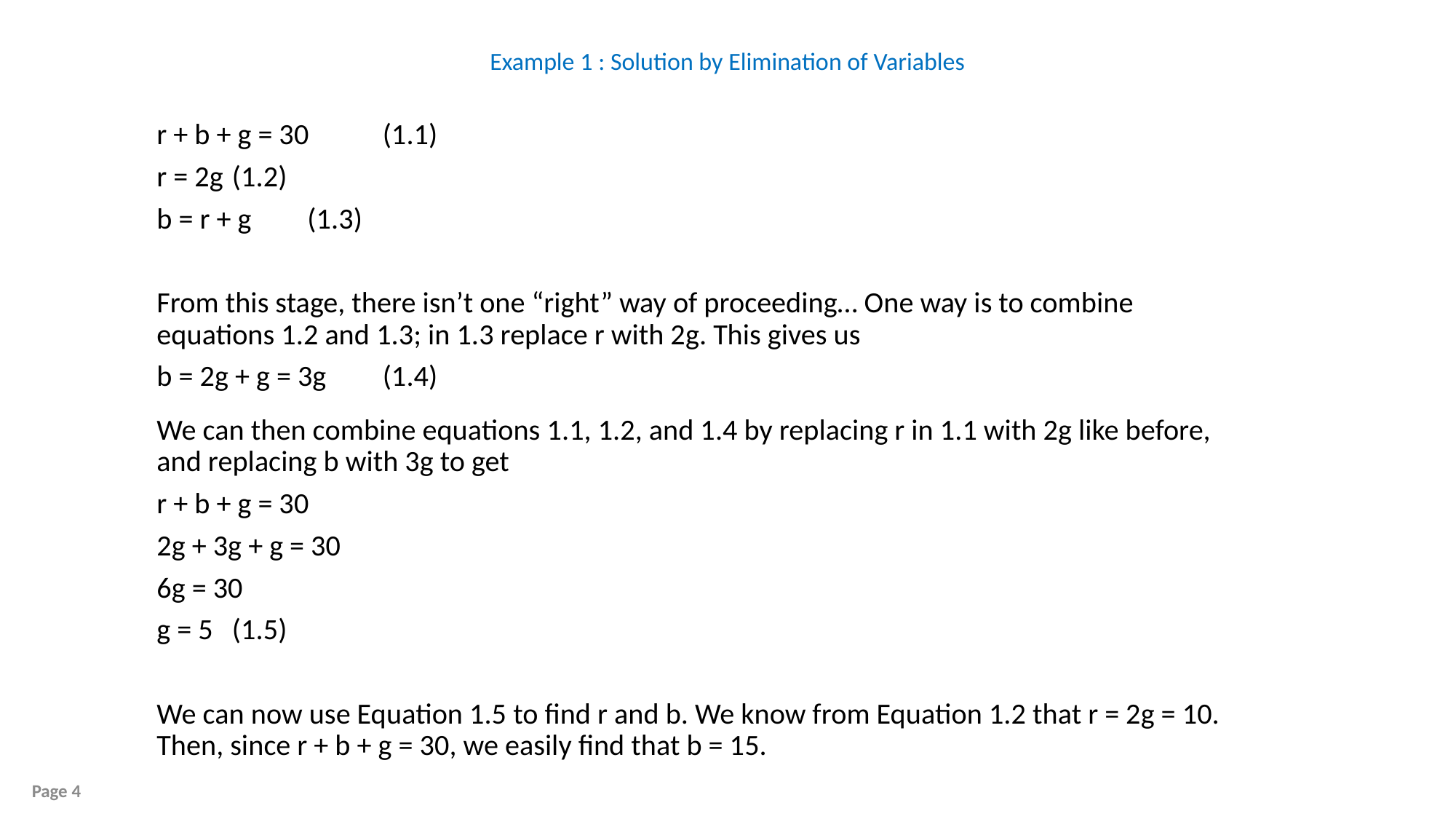

# Example 1 : Solution by Elimination of Variables
r + b + g = 30					(1.1)
r = 2g						(1.2)
b = r + g						(1.3)

From this stage, there isn’t one “right” way of proceeding… One way is to combine equations 1.2 and 1.3; in 1.3 replace r with 2g. This gives us
b = 2g + g = 3g					(1.4)
We can then combine equations 1.1, 1.2, and 1.4 by replacing r in 1.1 with 2g like before, and replacing b with 3g to get
r + b + g = 30
2g + 3g + g = 30
6g = 30
g = 5						(1.5)

We can now use Equation 1.5 to find r and b. We know from Equation 1.2 that r = 2g = 10. Then, since r + b + g = 30, we easily find that b = 15.
Page 4